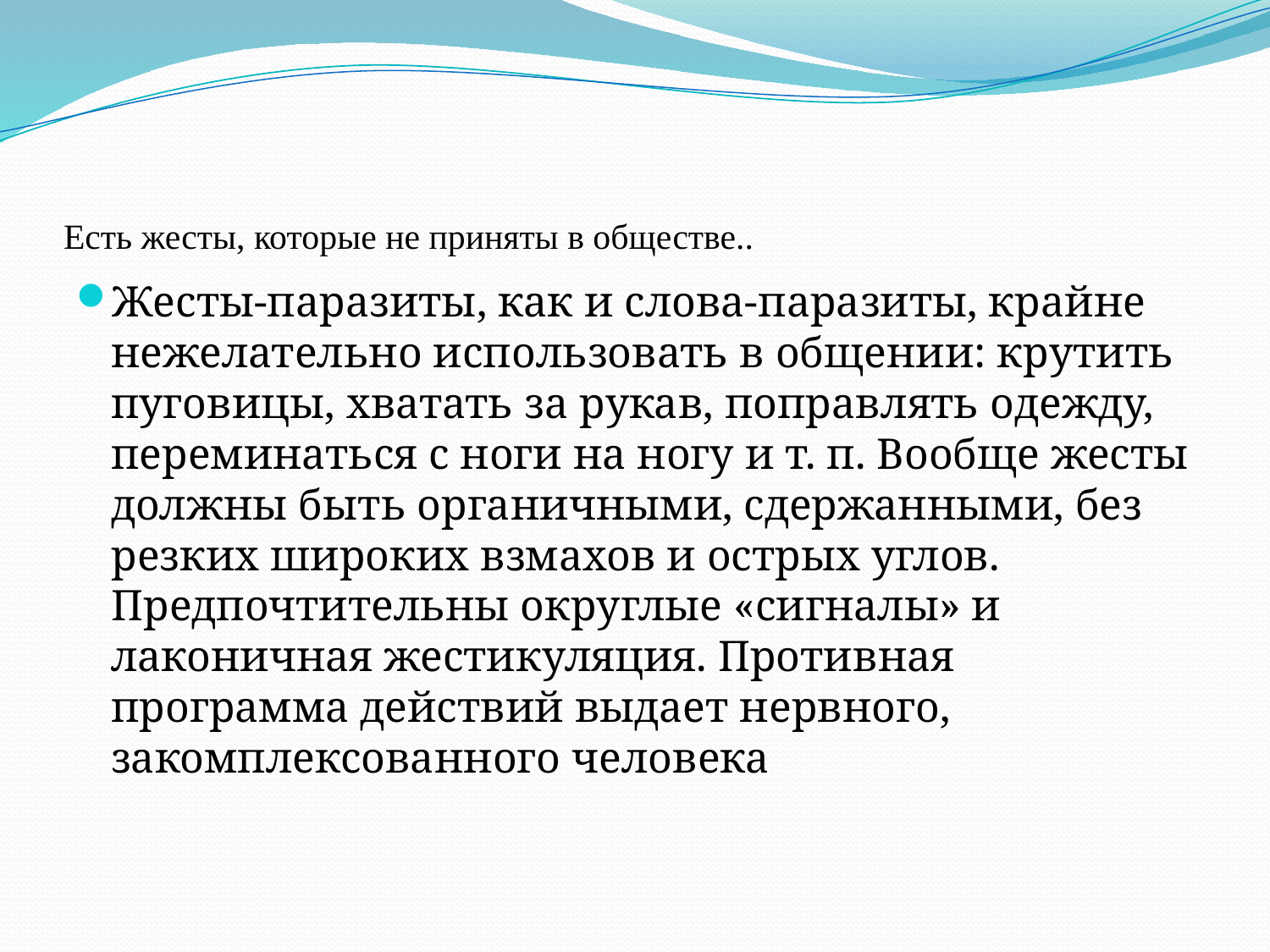

# Есть жесты, которые не приняты в обществе..
Жесты-паразиты, как и слова-паразиты, крайне нежелательно использовать в общении: крутить пуговицы, хватать за рукав, поправлять одежду, переминаться с ноги на ногу и т. п. Вообще жесты должны быть органичными, сдержанными, без резких широких взмахов и острых углов. Предпочтительны округлые «сигналы» и лаконичная жестикуляция. Противная программа действий выдает нервного, закомплексованного человека